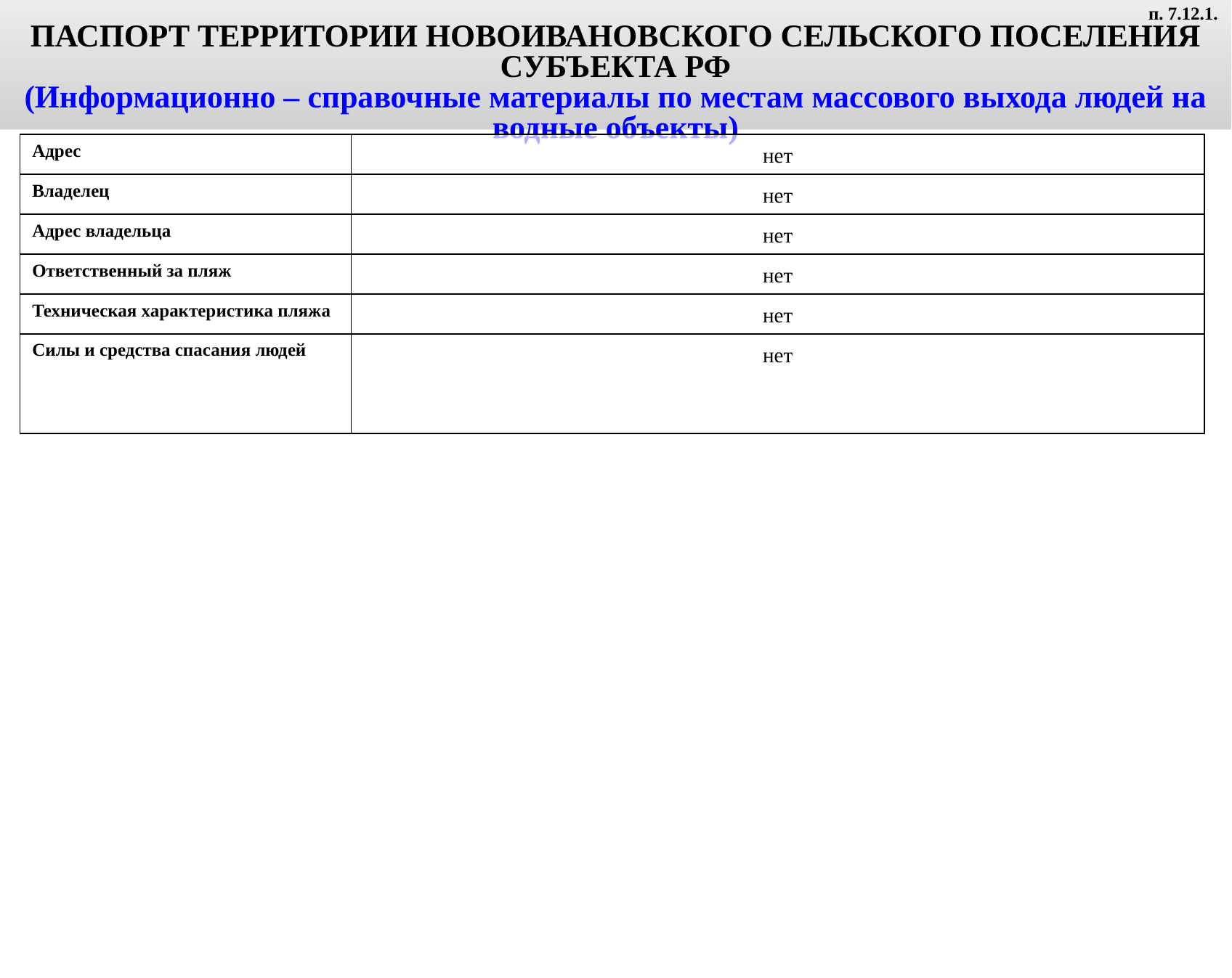

ПАСПОРТ ТЕРРИТОРИИ НОВОИВАНОВСКОГО СЕЛЬСКОГО ПОСЕЛЕНИЯ СУБЪЕКТА РФ
(Информационно – справочные материалы по местам массового выхода людей на водные объекты)
п. 7.12.1.
| Адрес | нет |
| --- | --- |
| Владелец | нет |
| Адрес владельца | нет |
| Ответственный за пляж | нет |
| Техническая характеристика пляжа | нет |
| Силы и средства спасания людей | нет |